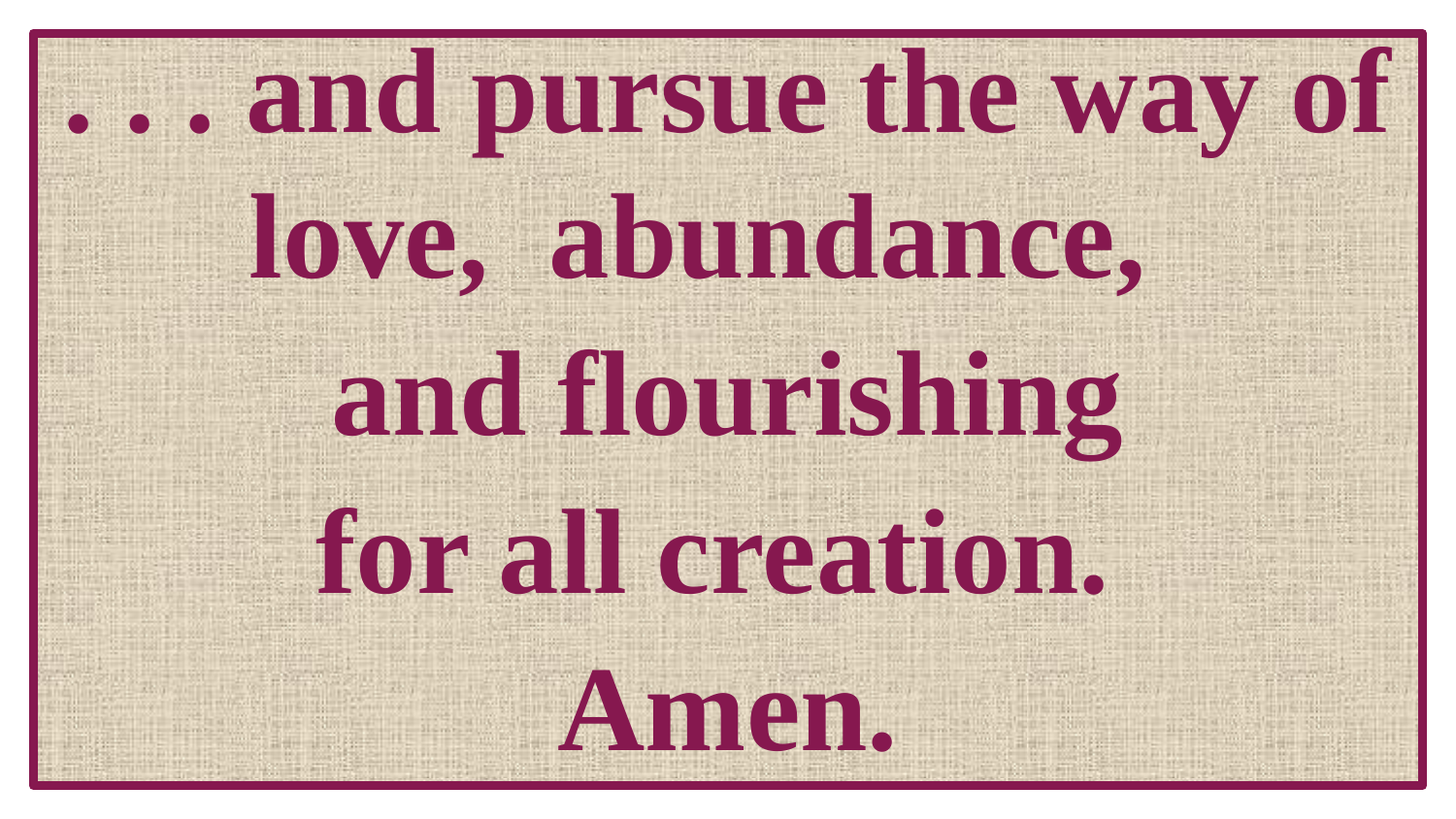

. . . and pursue the way of love,  abundance,
and flourishing
for all creation.
Amen.